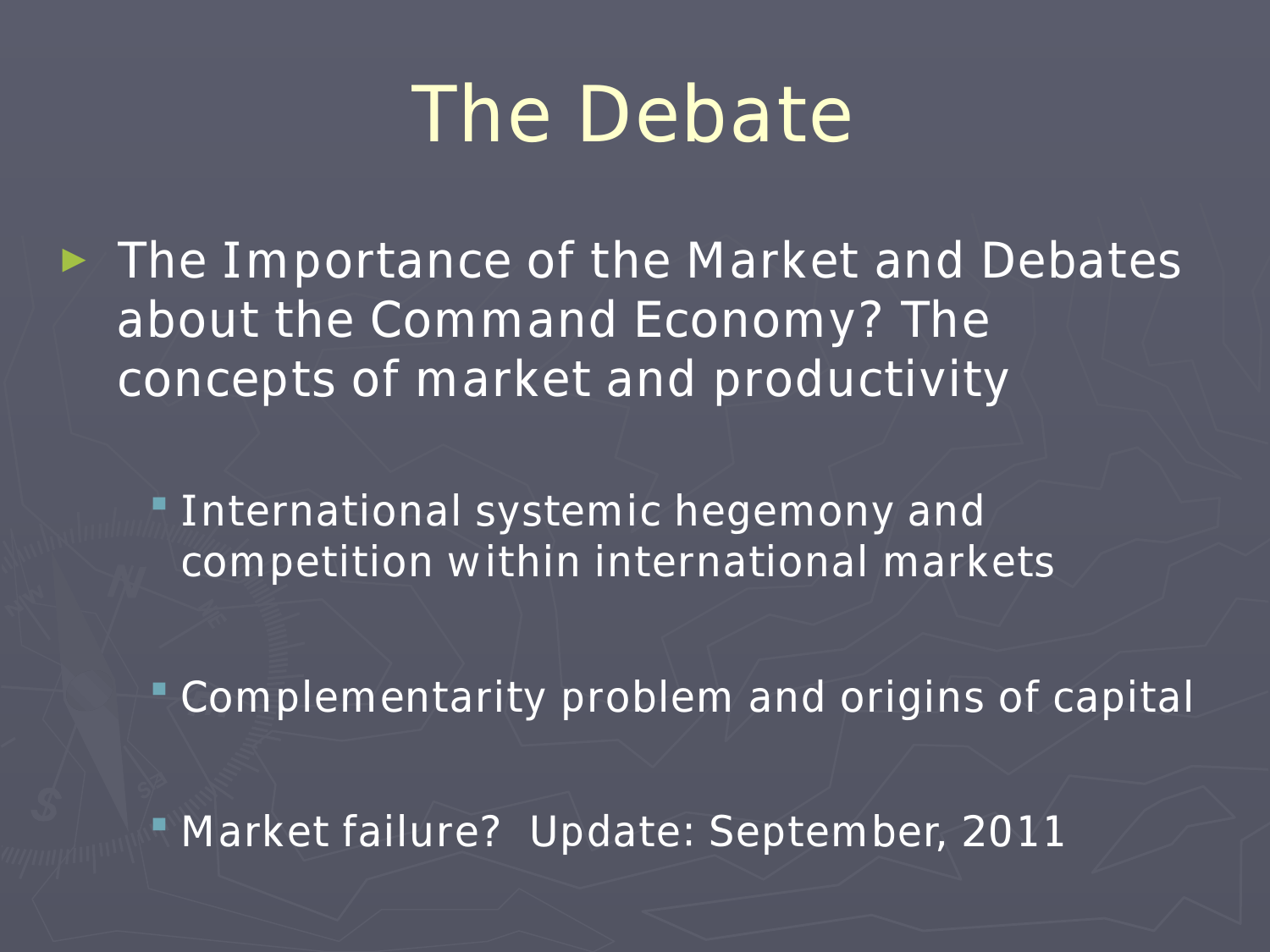

# The Debate
The Importance of the Market and Debates about the Command Economy? The concepts of market and productivity

International systemic hegemony and competition within international markets

Complementarity problem and origins of capital

Market failure?  Update: September, 2011